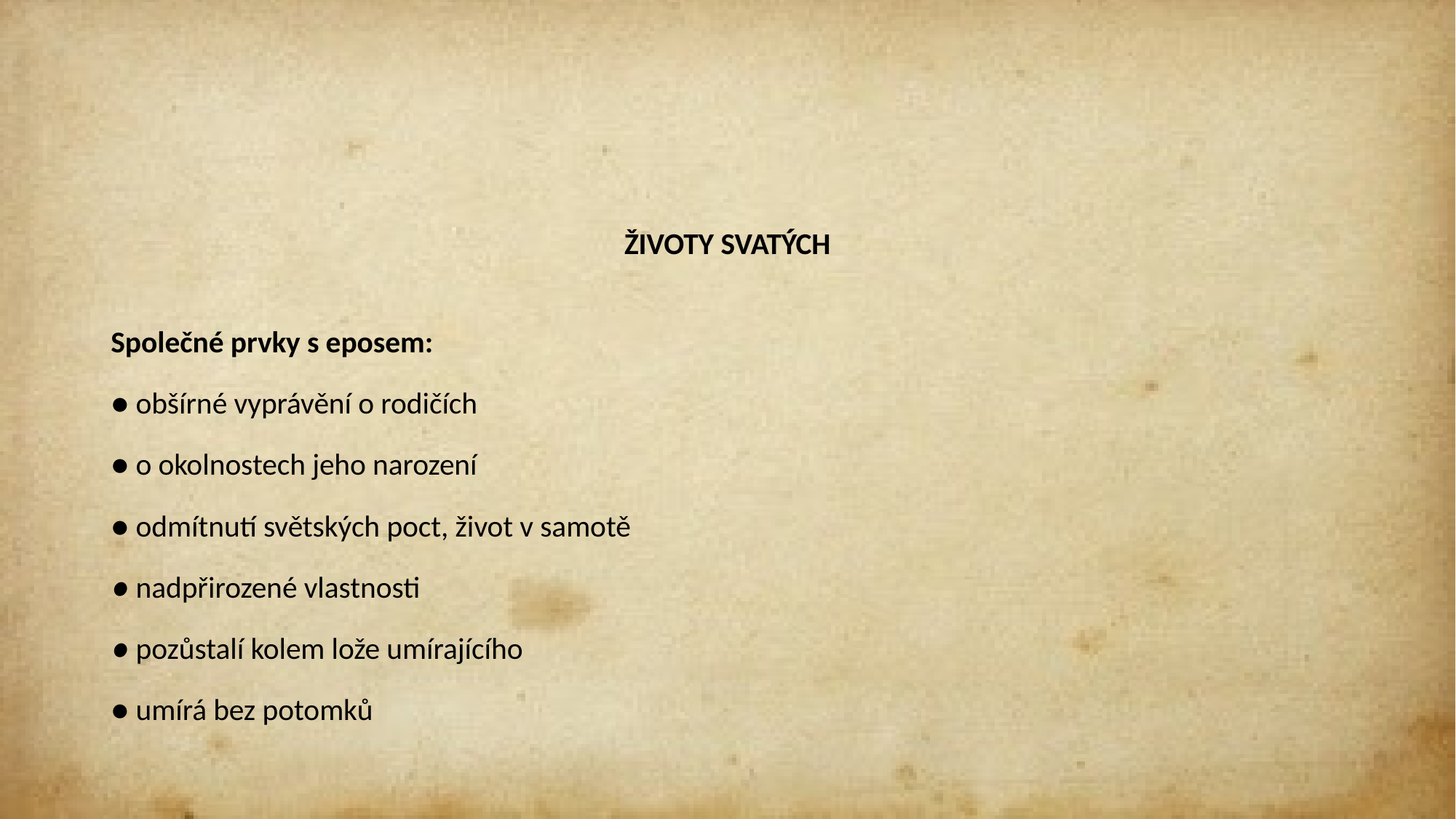

#
ŽIVOTY SVATÝCH

Společné prvky s eposem:
● obšírné vyprávění o rodičích
● o okolnostech jeho narození
● odmítnutí světských poct, život v samotě
● nadpřirozené vlastnosti
● pozůstalí kolem lože umírajícího
● umírá bez potomků